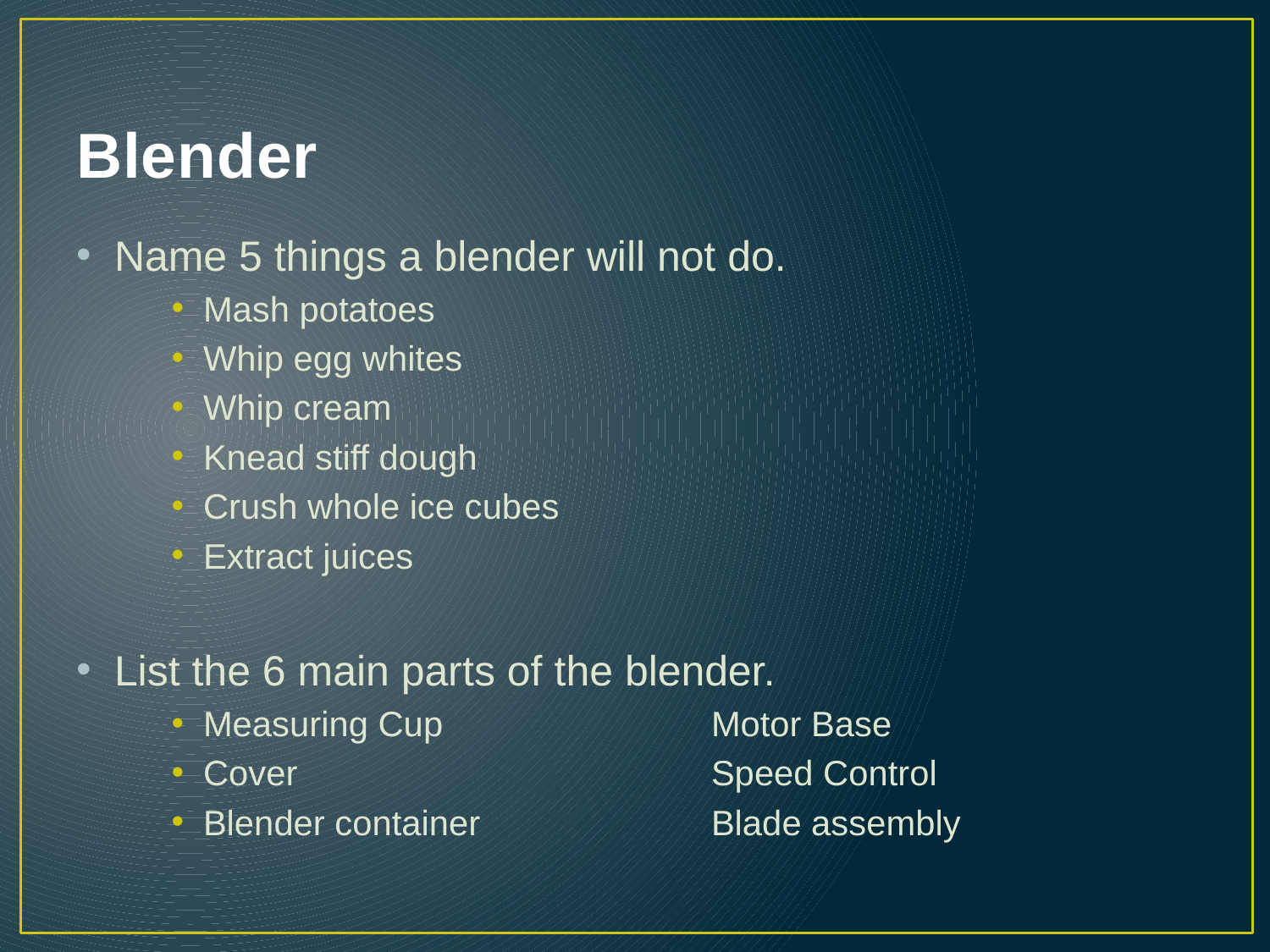

# Blender
Name 5 things a blender will not do.
Mash potatoes
Whip egg whites
Whip cream
Knead stiff dough
Crush whole ice cubes
Extract juices

List the 6 main parts of the blender.
Measuring Cup			Motor Base
Cover				Speed Control
Blender container 		Blade assembly